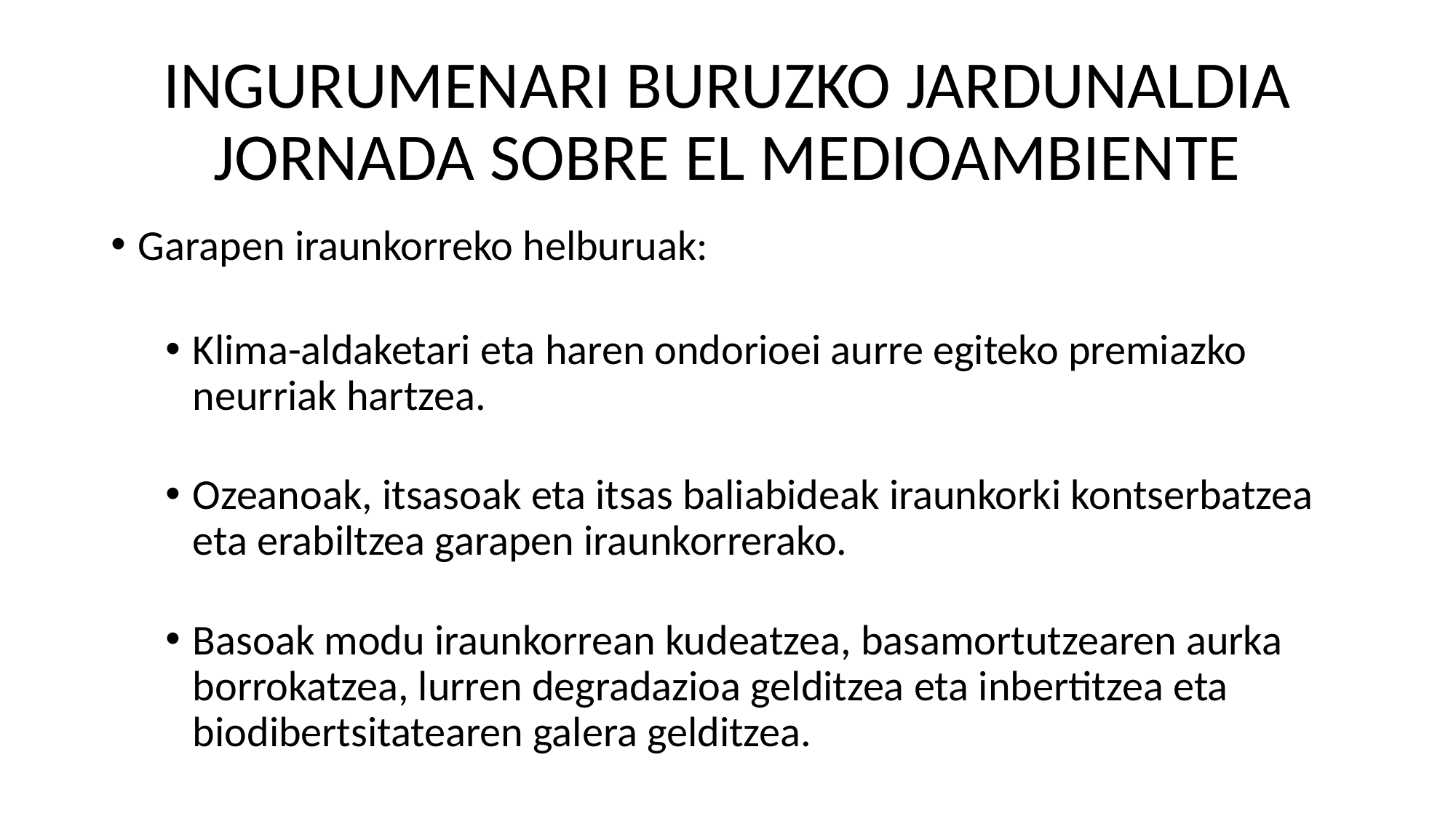

# INGURUMENARI BURUZKO JARDUNALDIA JORNADA SOBRE EL MEDIOAMBIENTE
Garapen iraunkorreko helburuak:
Klima-aldaketari eta haren ondorioei aurre egiteko premiazko neurriak hartzea.
Ozeanoak, itsasoak eta itsas baliabideak iraunkorki kontserbatzea eta erabiltzea garapen iraunkorrerako.
Basoak modu iraunkorrean kudeatzea, basamortutzearen aurka borrokatzea, lurren degradazioa gelditzea eta inbertitzea eta biodibertsitatearen galera gelditzea.